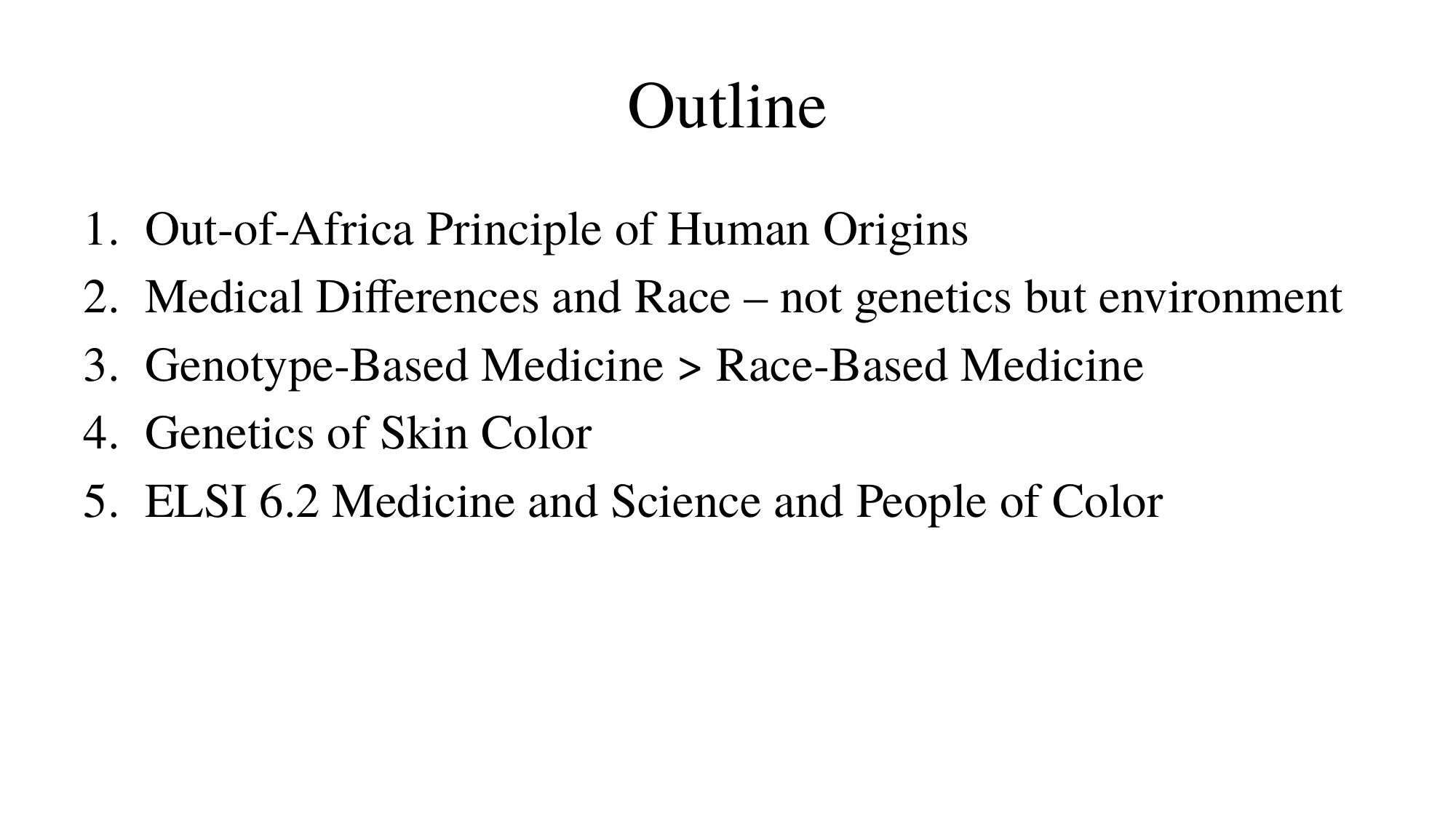

# Outline
Out-of-Africa Principle of Human Origins
Medical Differences and Race – not genetics but environment
Genotype-Based Medicine > Race-Based Medicine
Genetics of Skin Color
ELSI 6.2 Medicine and Science and People of Color